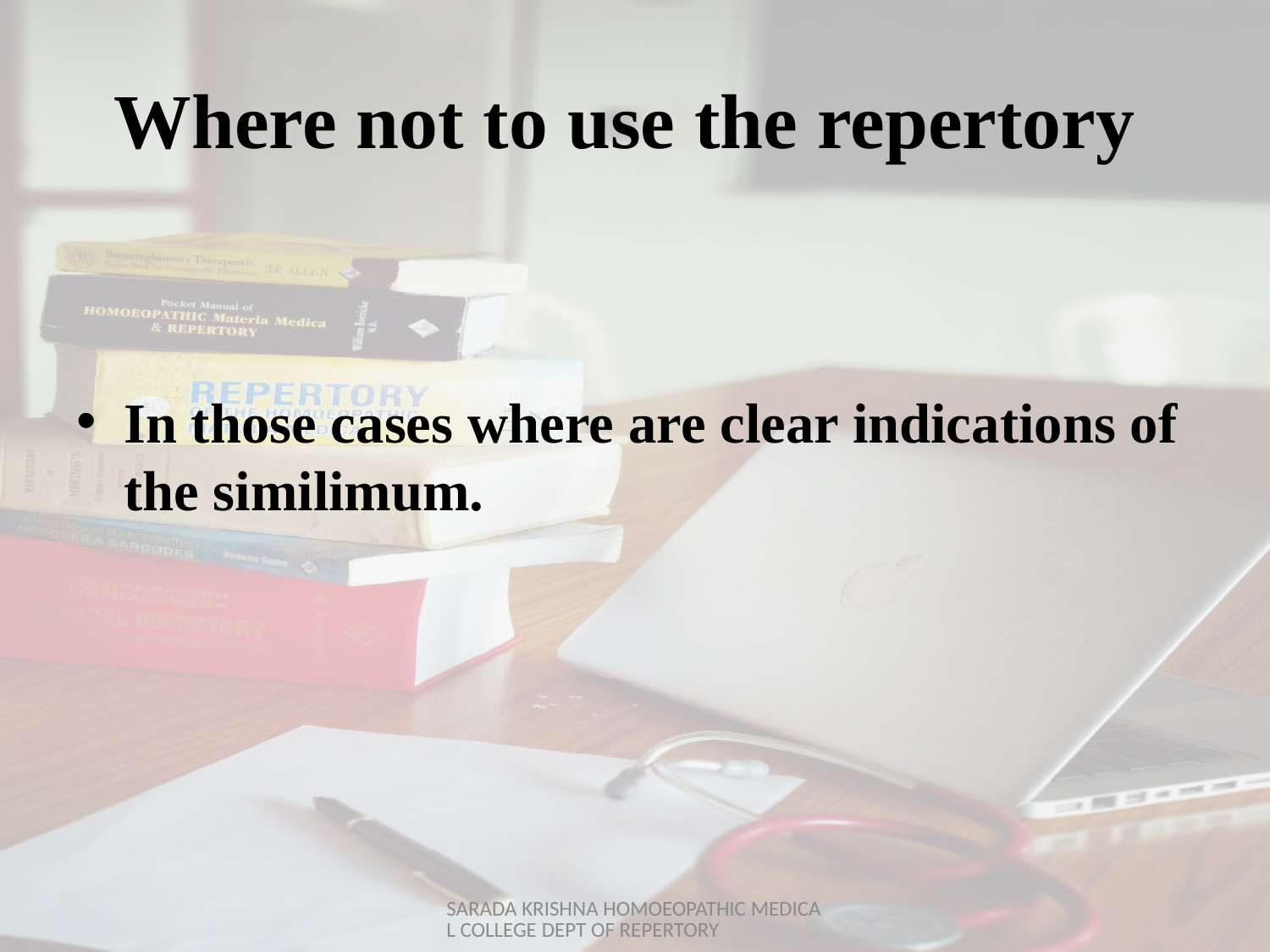

# Where not to use the repertory

In those cases where are clear indications of the similimum.
SARADA KRISHNA HOMOEOPATHIC MEDICAL COLLEGE DEPT OF REPERTORY